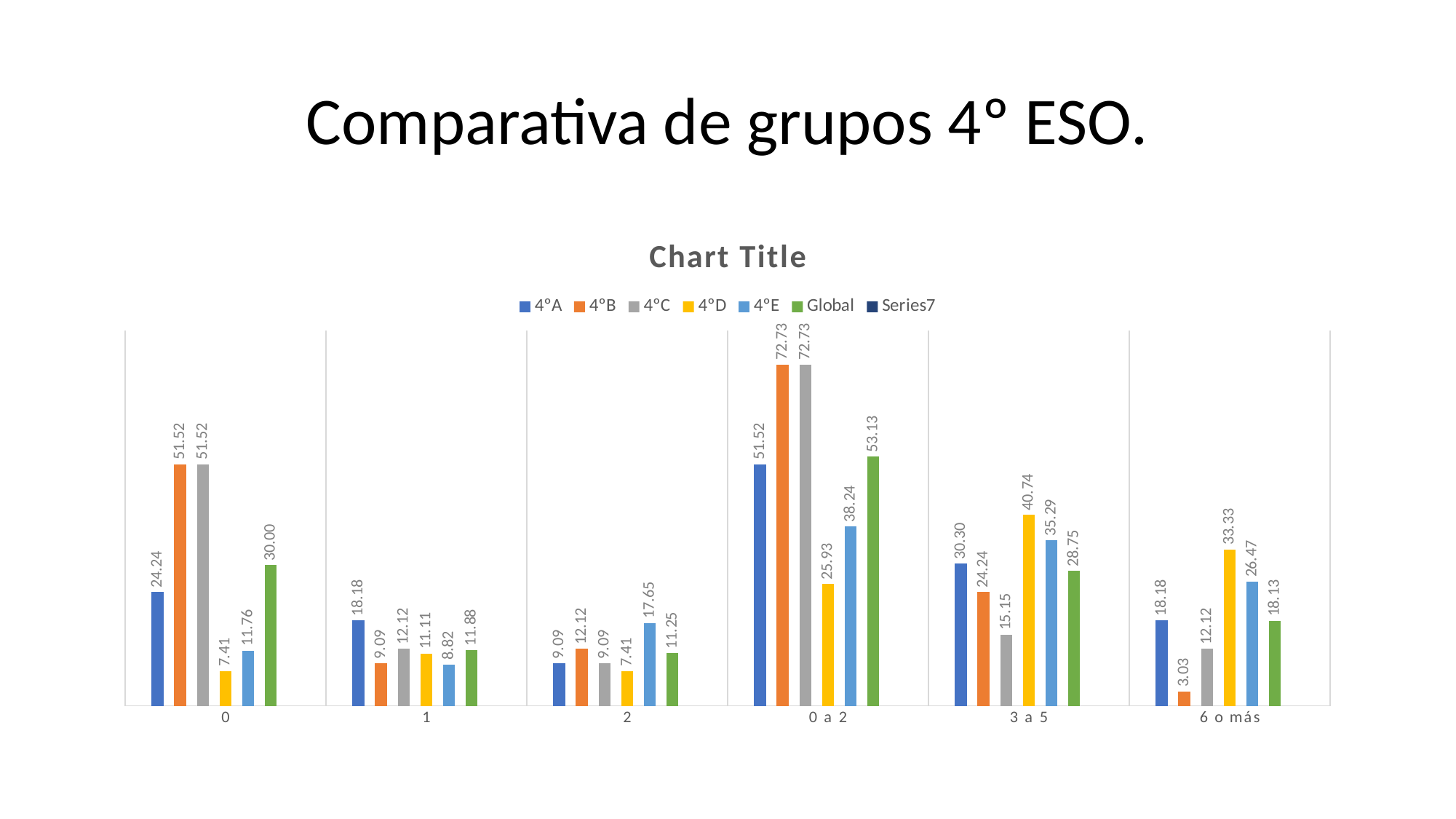

# Comparativa de grupos 4º ESO.

### Chart:

| Category | 4ºA | 4ºB | 4ºC | 4ºD | 4ºE | Global |  |
|---|---|---|---|---|---|---|---|
| 0 | 24.242424242424242 | 51.515151515151516 | 51.515151515151516 | 7.407407407407407 | 11.764705882352942 | 30.0 | None |
| 1 | 18.181818181818183 | 9.090909090909092 | 12.121212121212121 | 11.11111111111111 | 8.823529411764707 | 11.875 | None |
| 2 | 9.090909090909092 | 12.121212121212121 | 9.090909090909092 | 7.407407407407407 | 17.647058823529413 | 11.25 | None |
| 0 a 2 | 51.515151515151516 | 72.72727272727273 | 72.72727272727273 | 25.925925925925927 | 38.23529411764706 | 53.125 | None |
| 3 a 5 | 30.303030303030305 | 24.242424242424242 | 15.151515151515152 | 40.74074074074074 | 35.294117647058826 | 28.75 | None |
| 6 o más | 18.181818181818183 | 3.0303030303030303 | 12.121212121212121 | 33.333333333333336 | 26.470588235294116 | 18.125 | None |